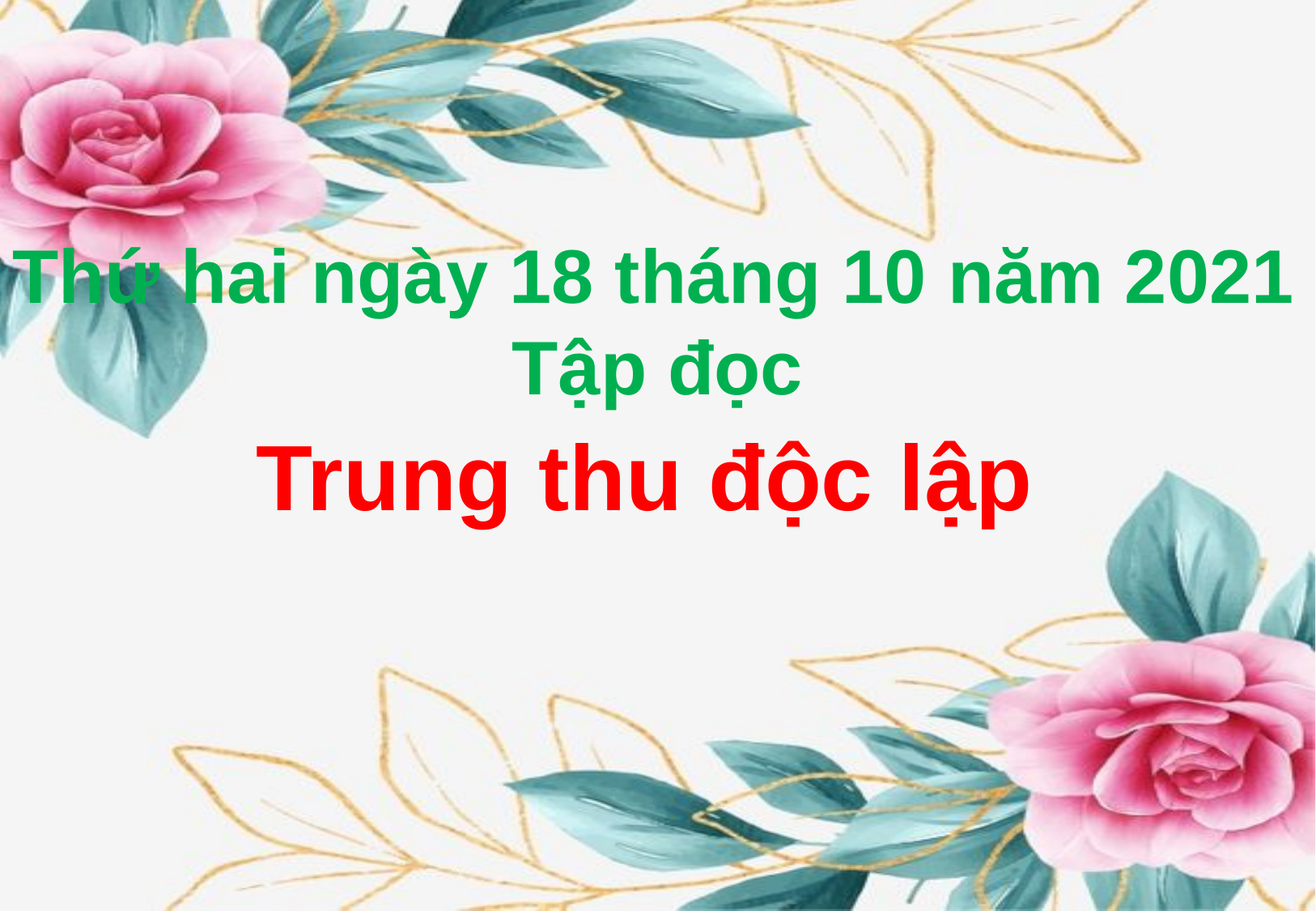

Thứ hai ngày 18 tháng 10 năm 2021
Tập đọc
Trung thu độc lập